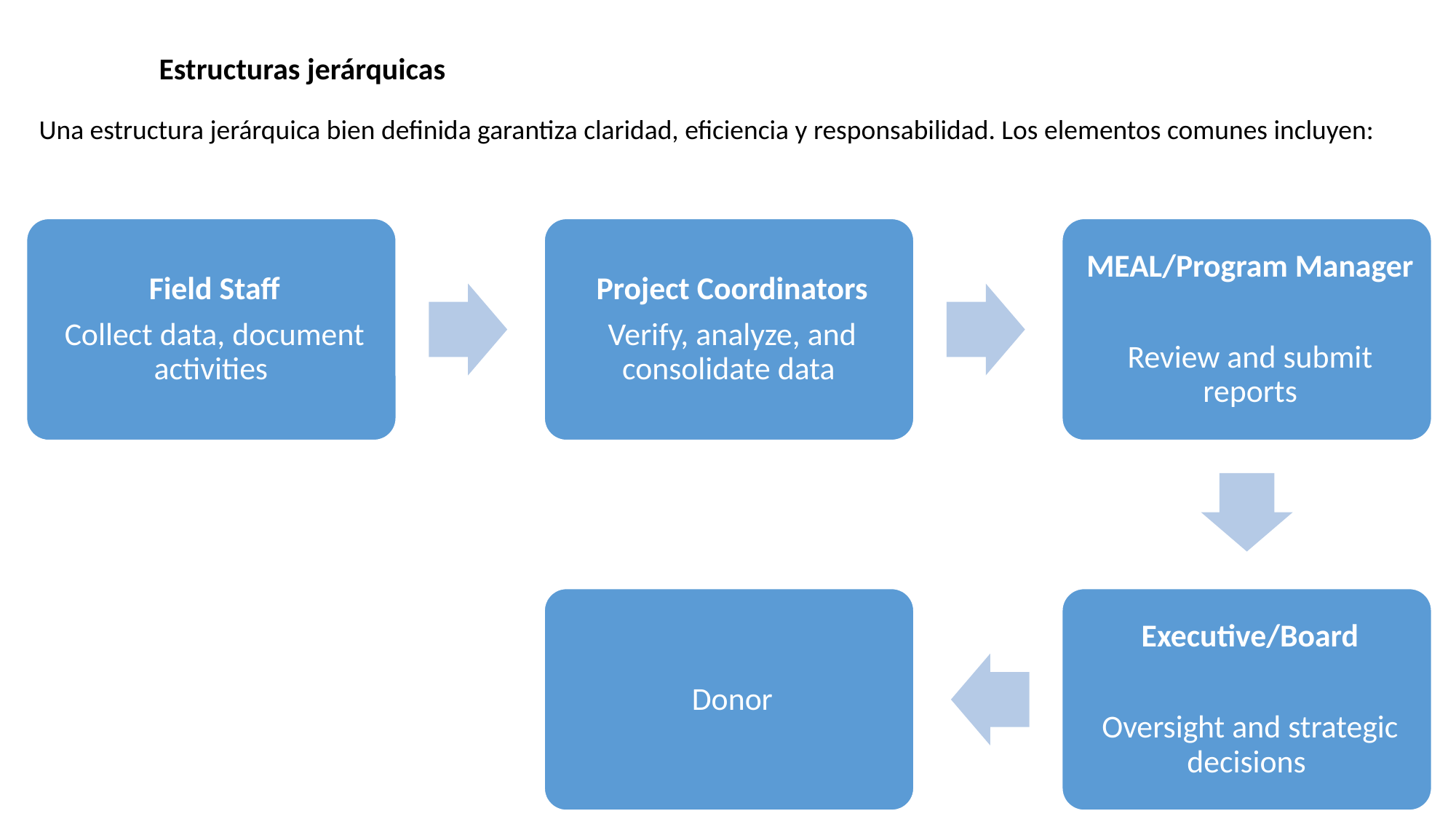

Estructuras jerárquicas

Una estructura jerárquica bien definida garantiza claridad, eficiencia y responsabilidad. Los elementos comunes incluyen:
Field Staff
Collect data, document activities

Project Coordinators
Verify, analyze, and consolidate data

MEAL/Program Manager

Review and submit reports

Executive/Board

Oversight and strategic decisions

Donor